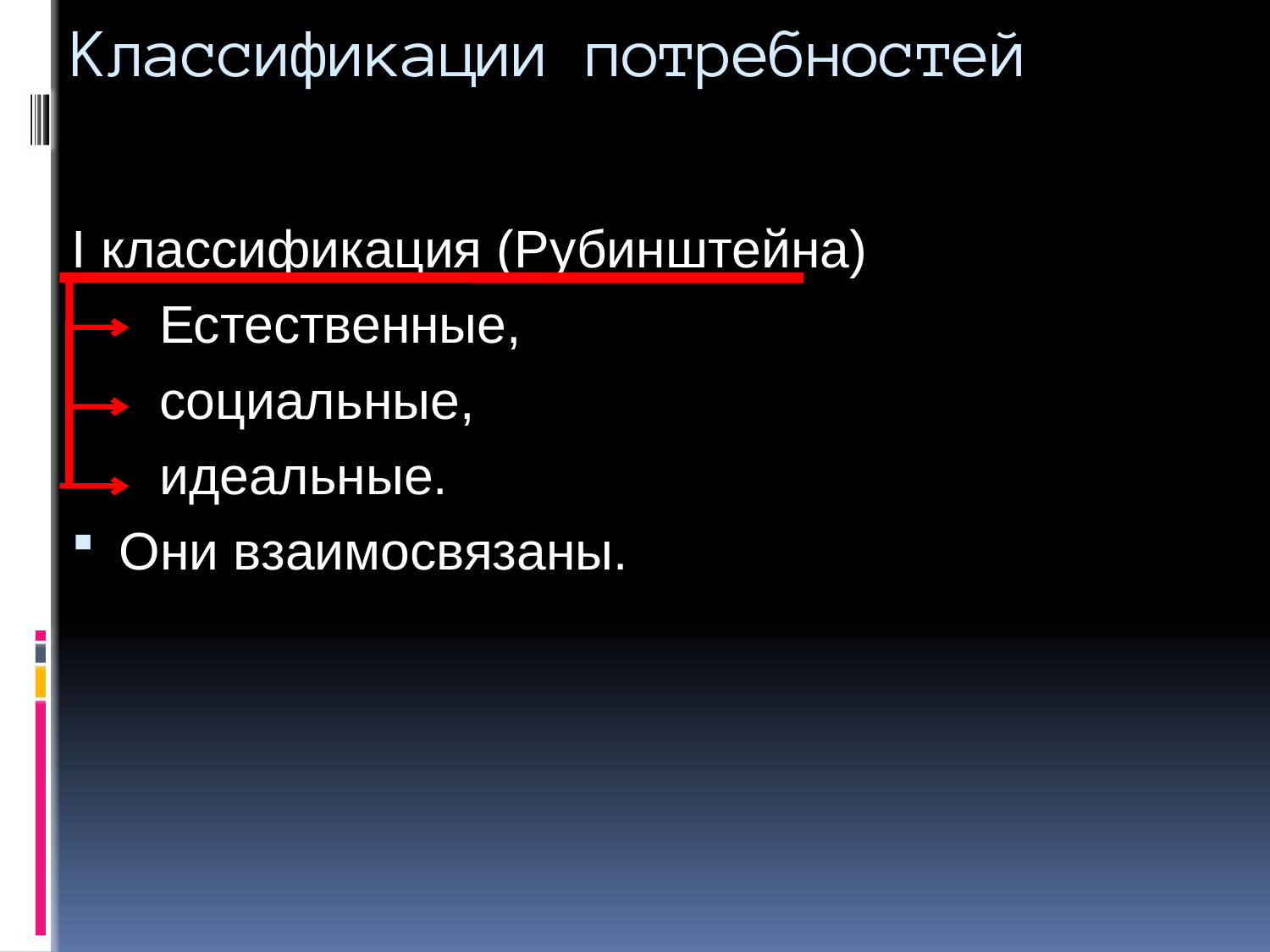

# Классификации потребностей
I классификация (Рубинштейна)
      Естественные,
      социальные,
      идеальные.
Они взаимосвязаны.